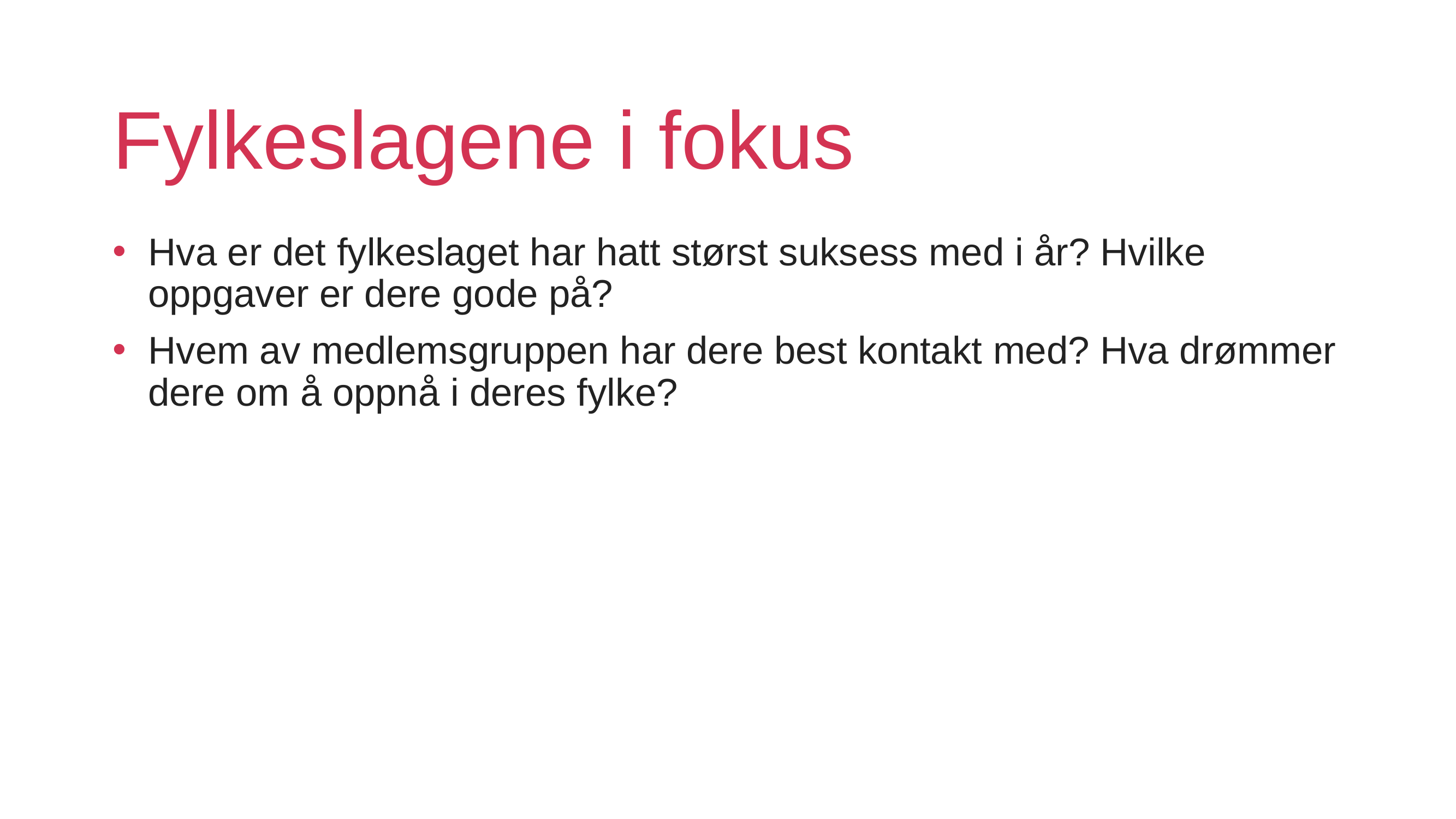

# Fylkeslagene i fokus
Hva er det fylkeslaget har hatt størst suksess med i år? Hvilke oppgaver er dere gode på?
Hvem av medlemsgruppen har dere best kontakt med? Hva drømmer dere om å oppnå i deres fylke?